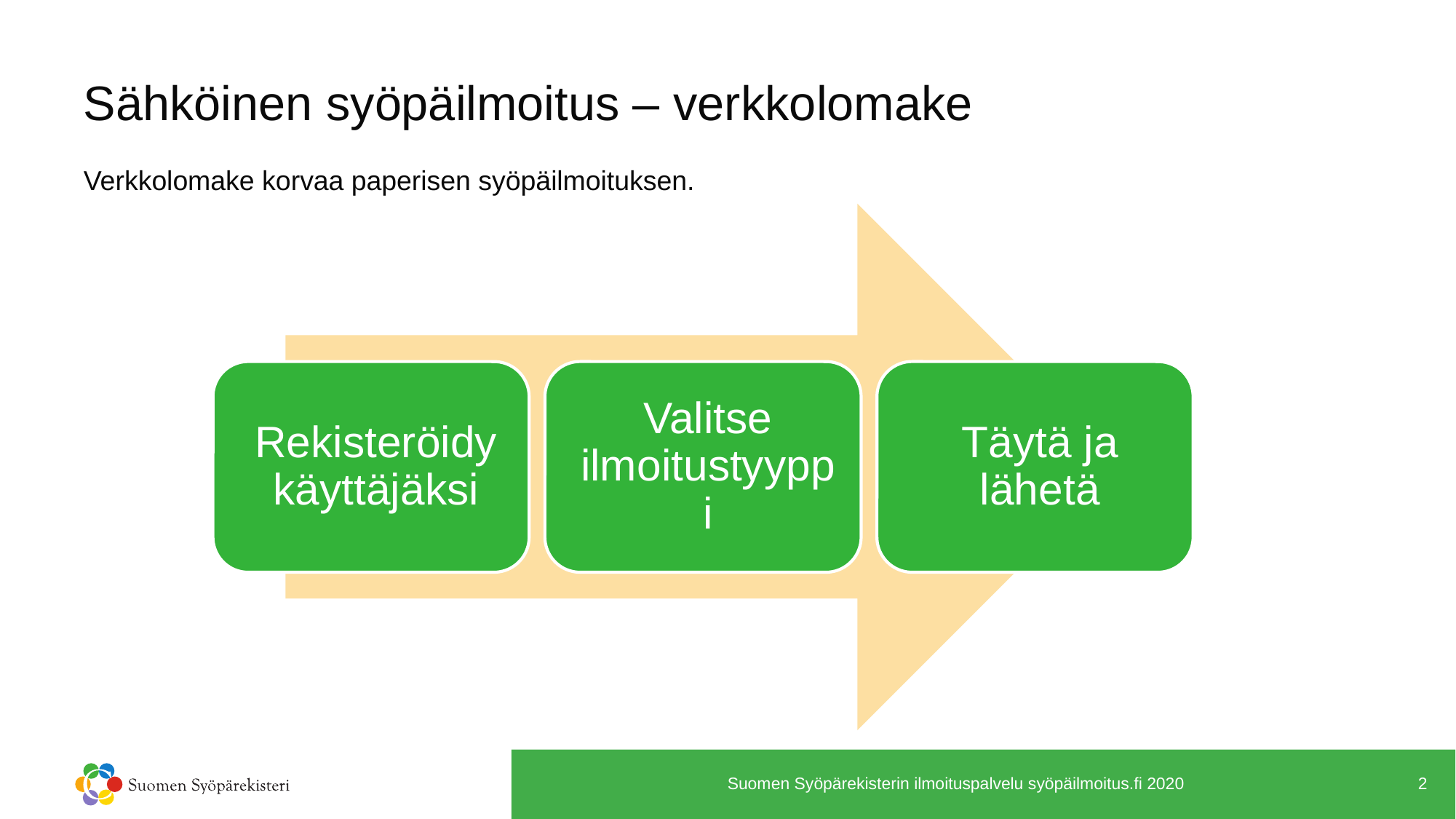

# Sähköinen syöpäilmoitus – verkkolomake
Verkkolomake korvaa paperisen syöpäilmoituksen.
Rekisteröidy käyttäjäksi
Valitse ilmoitustyyppi
Täytä ja lähetä
Suomen Syöpärekisterin ilmoituspalvelu syöpäilmoitus.fi 2020
2